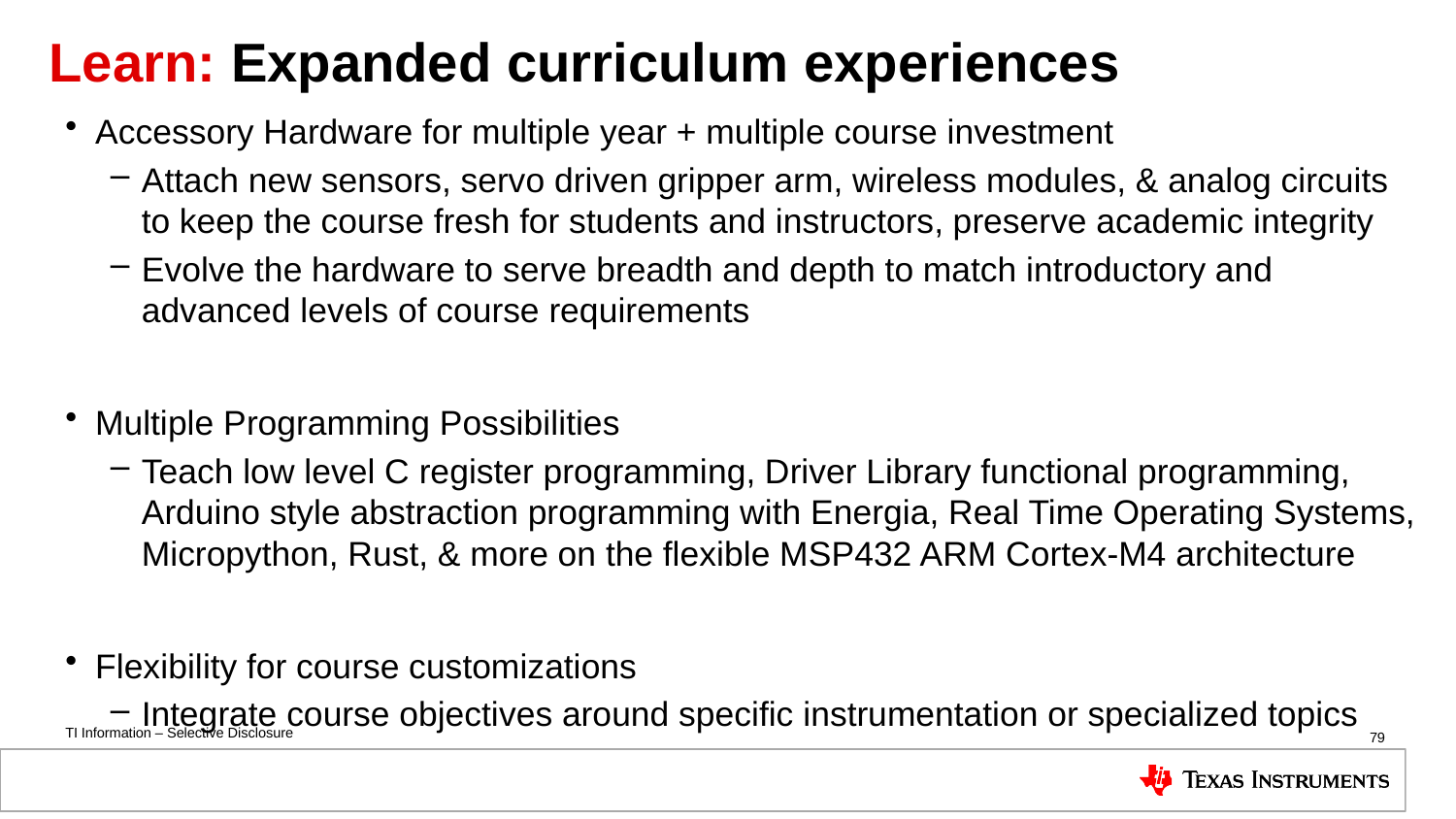

# Learn: Expanded curriculum experiences
Accessory Hardware for multiple year + multiple course investment
Attach new sensors, servo driven gripper arm, wireless modules, & analog circuits
to keep the course fresh for students and instructors, preserve academic integrity
Evolve the hardware to serve breadth and depth to match introductory and advanced levels of course requirements

Multiple Programming Possibilities
Teach low level C register programming, Driver Library functional programming, Arduino style abstraction programming with Energia, Real Time Operating Systems, Micropython, Rust, & more on the flexible MSP432 ARM Cortex-M4 architecture

Flexibility for course customizations
Integrate course objectives around specific instrumentation or specialized topics

79